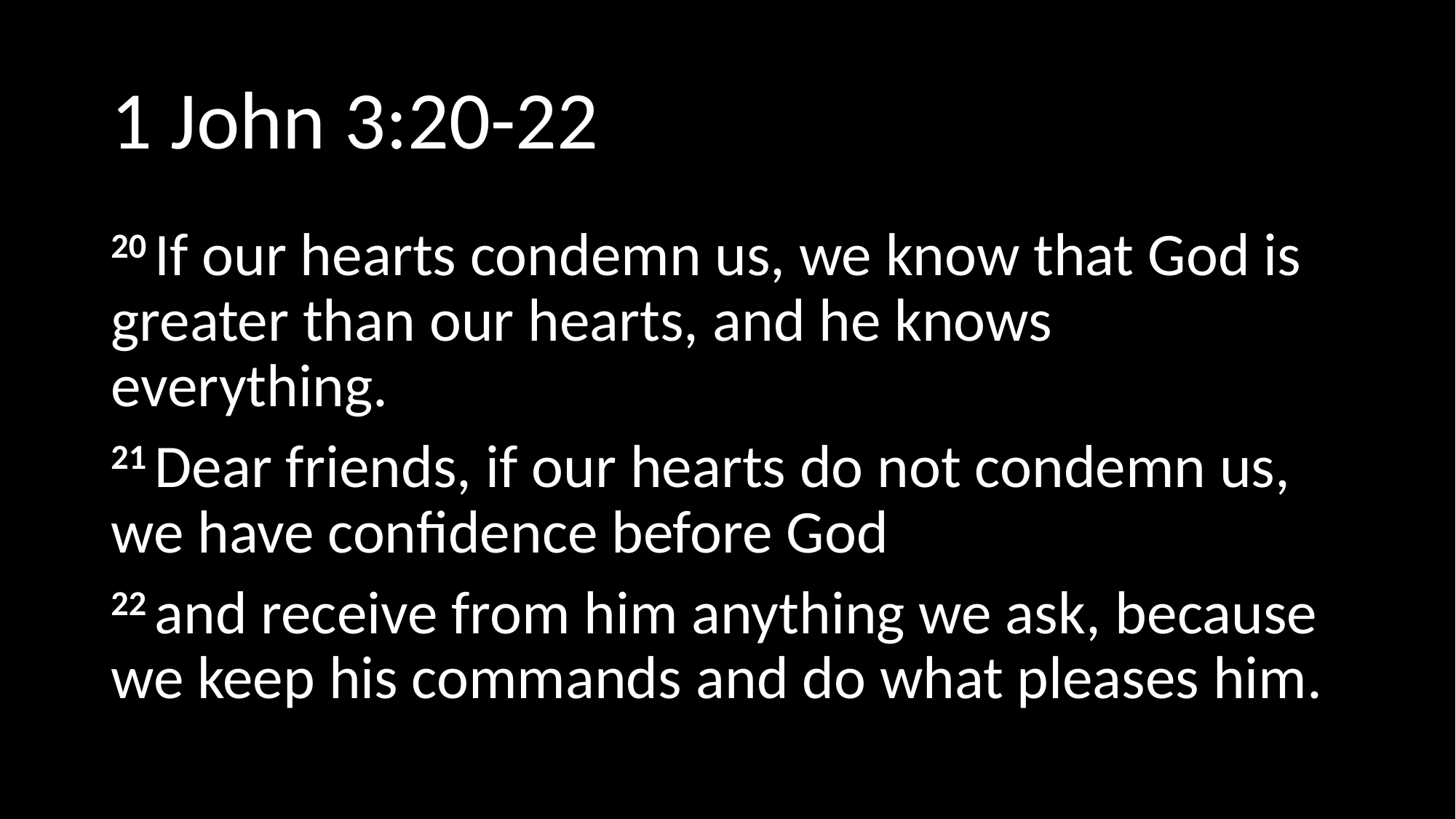

# 1 John 3:20-22
20 If our hearts condemn us, we know that God is greater than our hearts, and he knows everything.
21 Dear friends, if our hearts do not condemn us, we have confidence before God
22 and receive from him anything we ask, because we keep his commands and do what pleases him.